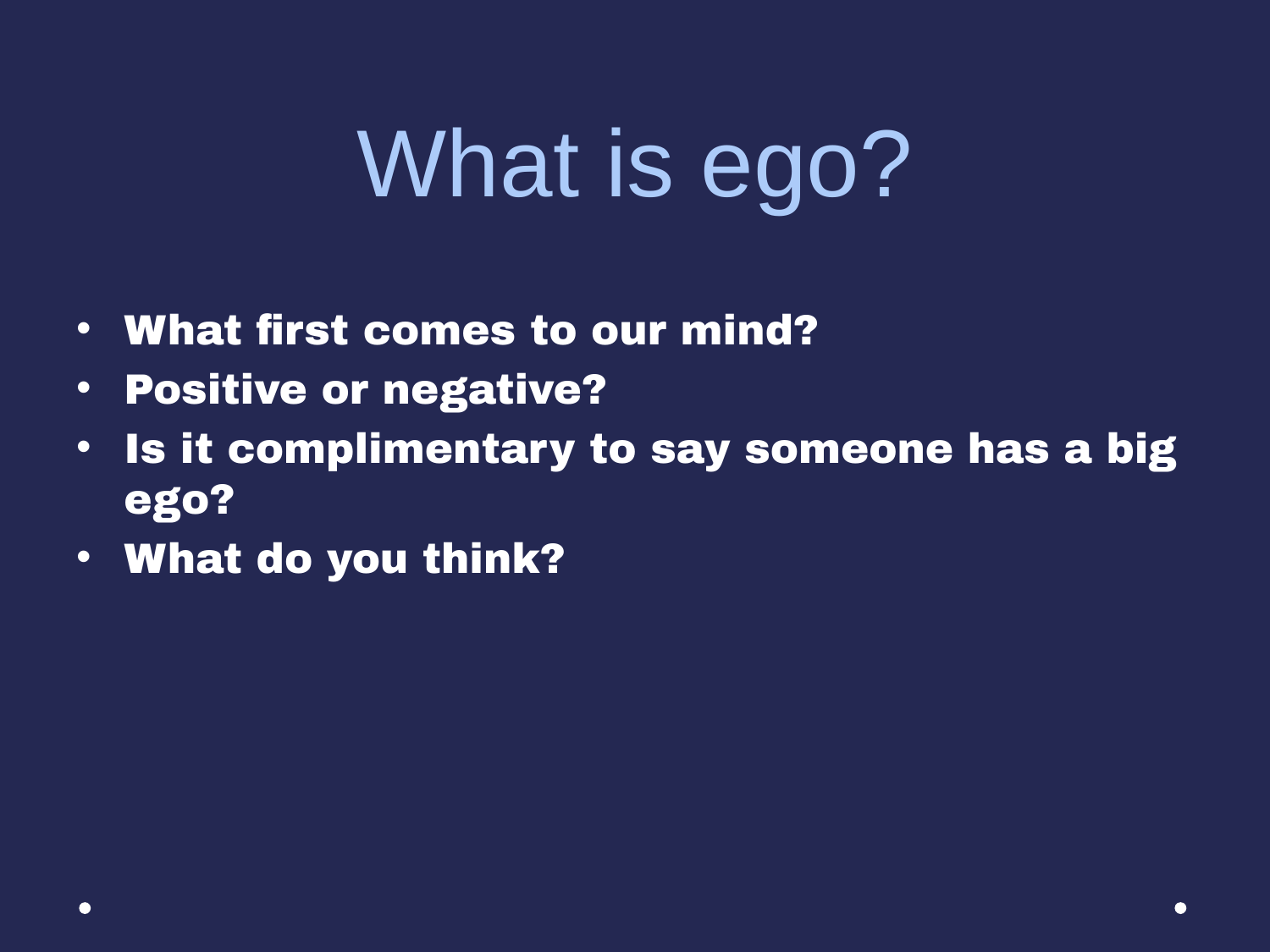

# What is ego?
What first comes to our mind?
Positive or negative?
Is it complimentary to say someone has a big ego?
What do you think?